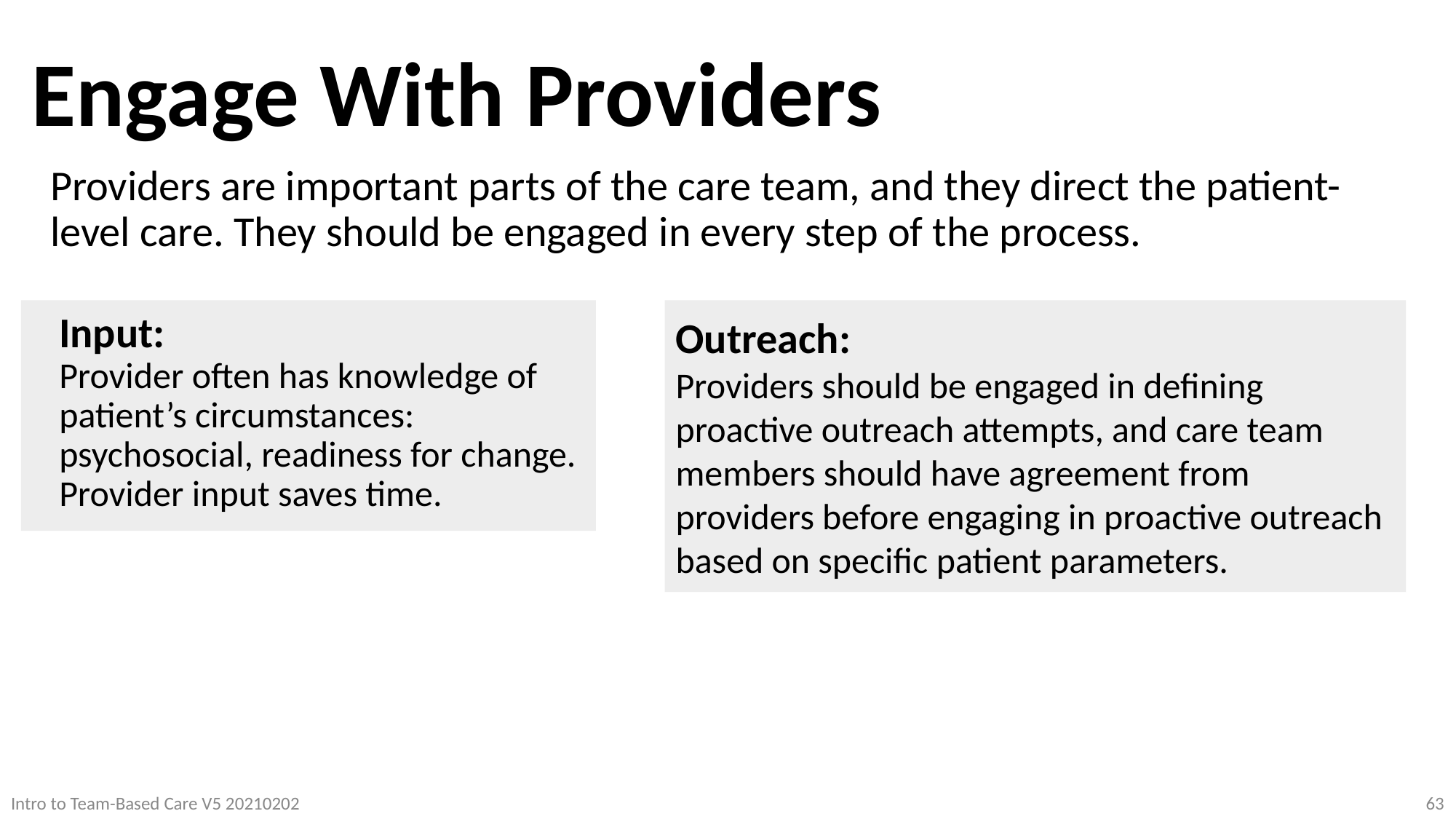

# Engage With Providers
Providers are important parts of the care team, and they direct the patient-level care. They should be engaged in every step of the process.

Input:
Provider often has knowledge of patient’s circumstances: psychosocial, readiness for change. Provider input saves time.
Outreach:
Providers should be engaged in defining proactive outreach attempts, and care team members should have agreement from providers before engaging in proactive outreach based on specific patient parameters.
63
Intro to Team-Based Care V5 20210202